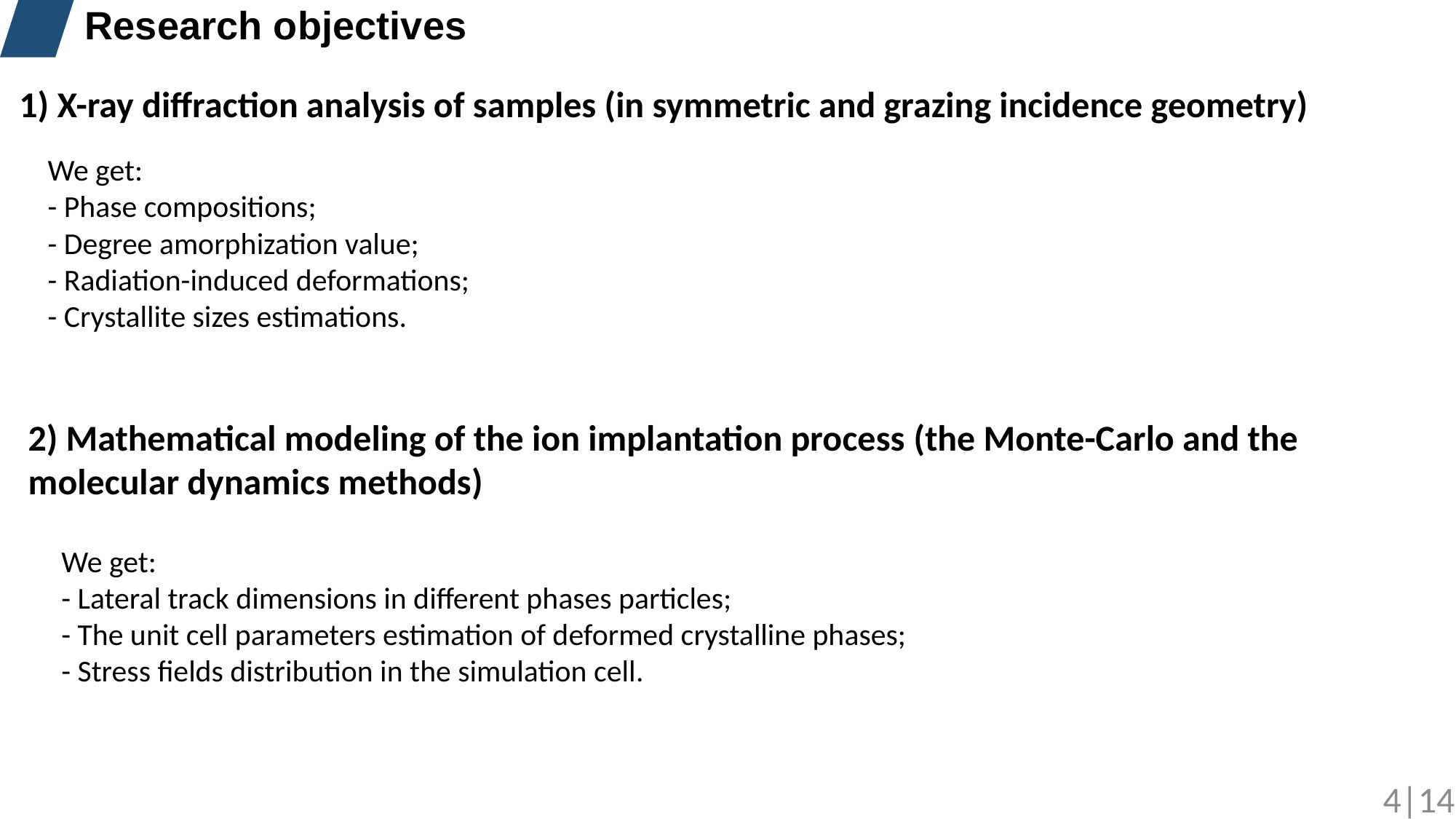

Research objectives
1) X-ray diffraction analysis of samples (in symmetric and grazing incidence geometry)
We get:
- Phase compositions;
- Degree amorphization value;
- Radiation-induced deformations;
- Crystallite sizes estimations.
2) Mathematical modeling of the ion implantation process (the Monte-Carlo and the molecular dynamics methods)
We get:
- Lateral track dimensions in different phases particles;
- The unit cell parameters estimation of deformed crystalline phases;
- Stress fields distribution in the simulation cell.
4|14